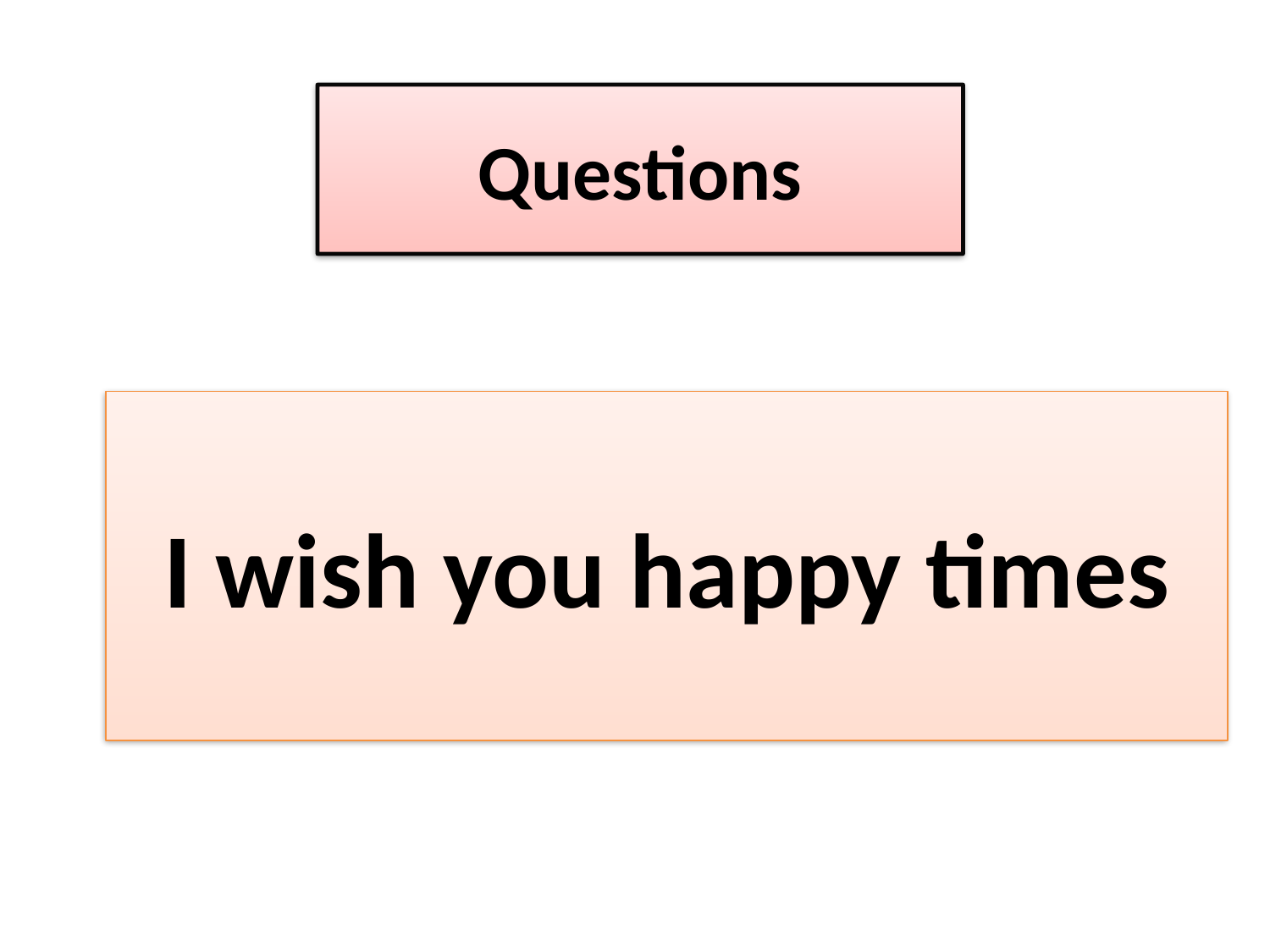

# Questions

I wish you happy times